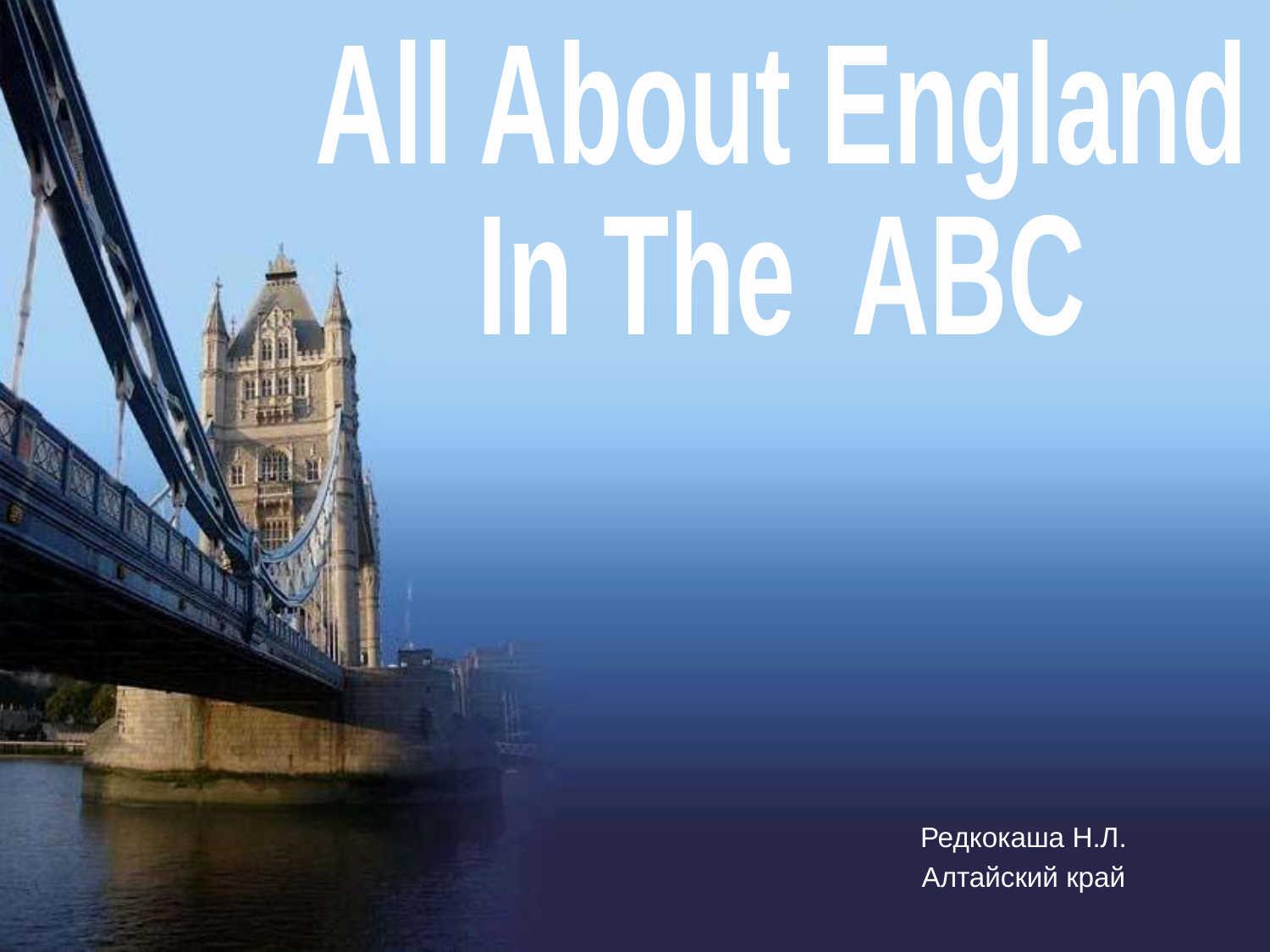

All About England
In The  ABC
Редкокаша Н.Л.
Алтайский край